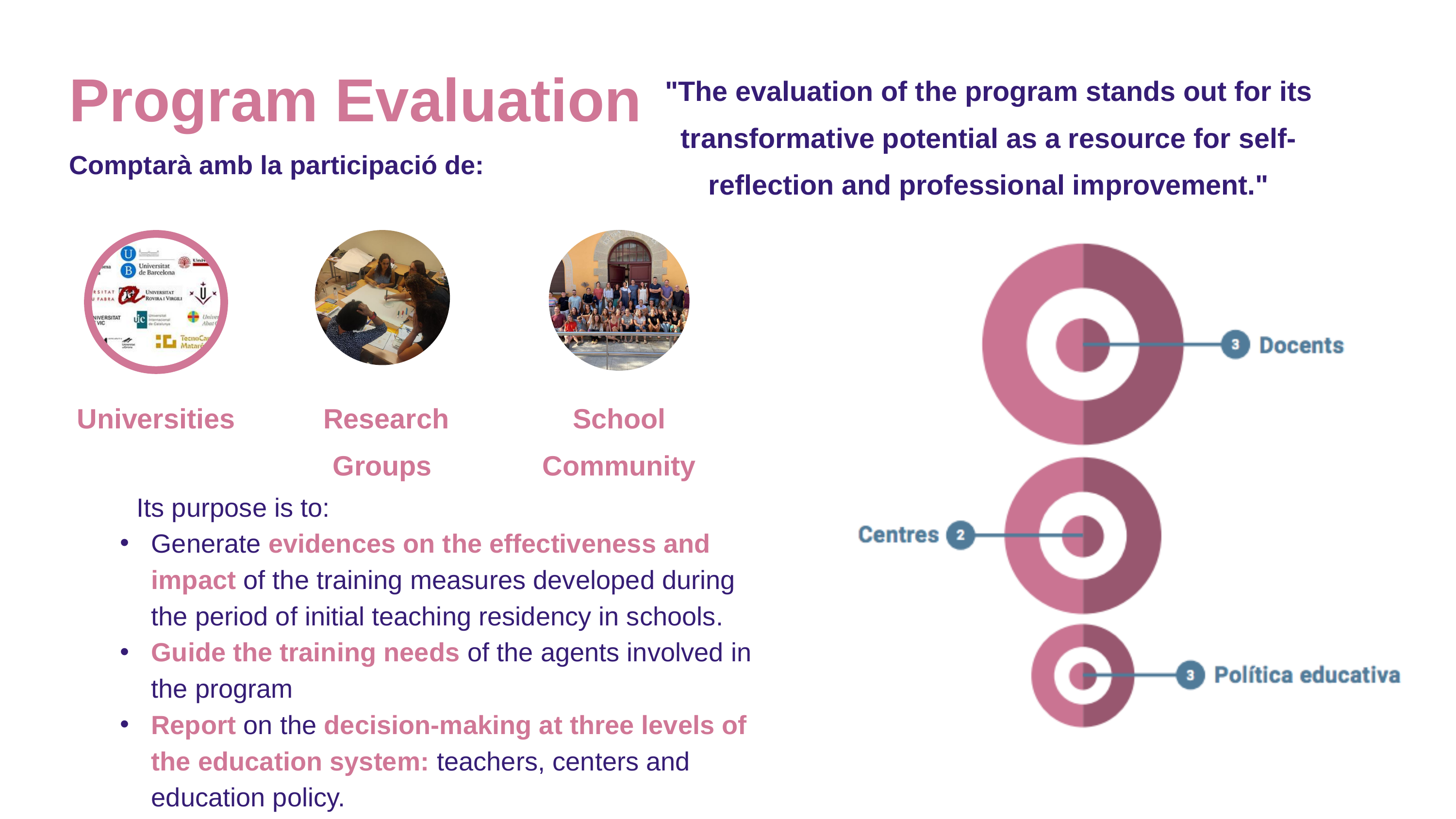

Program Evaluation
"The evaluation of the program stands out for its transformative potential as a resource for self-reflection and professional improvement."

Comptarà amb la participació de:

Universities
 Research Groups
School Community

        Its purpose is to:
Generate evidences on the effectiveness and impact of the training measures developed during the period of initial teaching residency in schools.
Guide the training needs of the agents involved in the program
Report on the decision-making at three levels of the education system: teachers, centers and education policy.